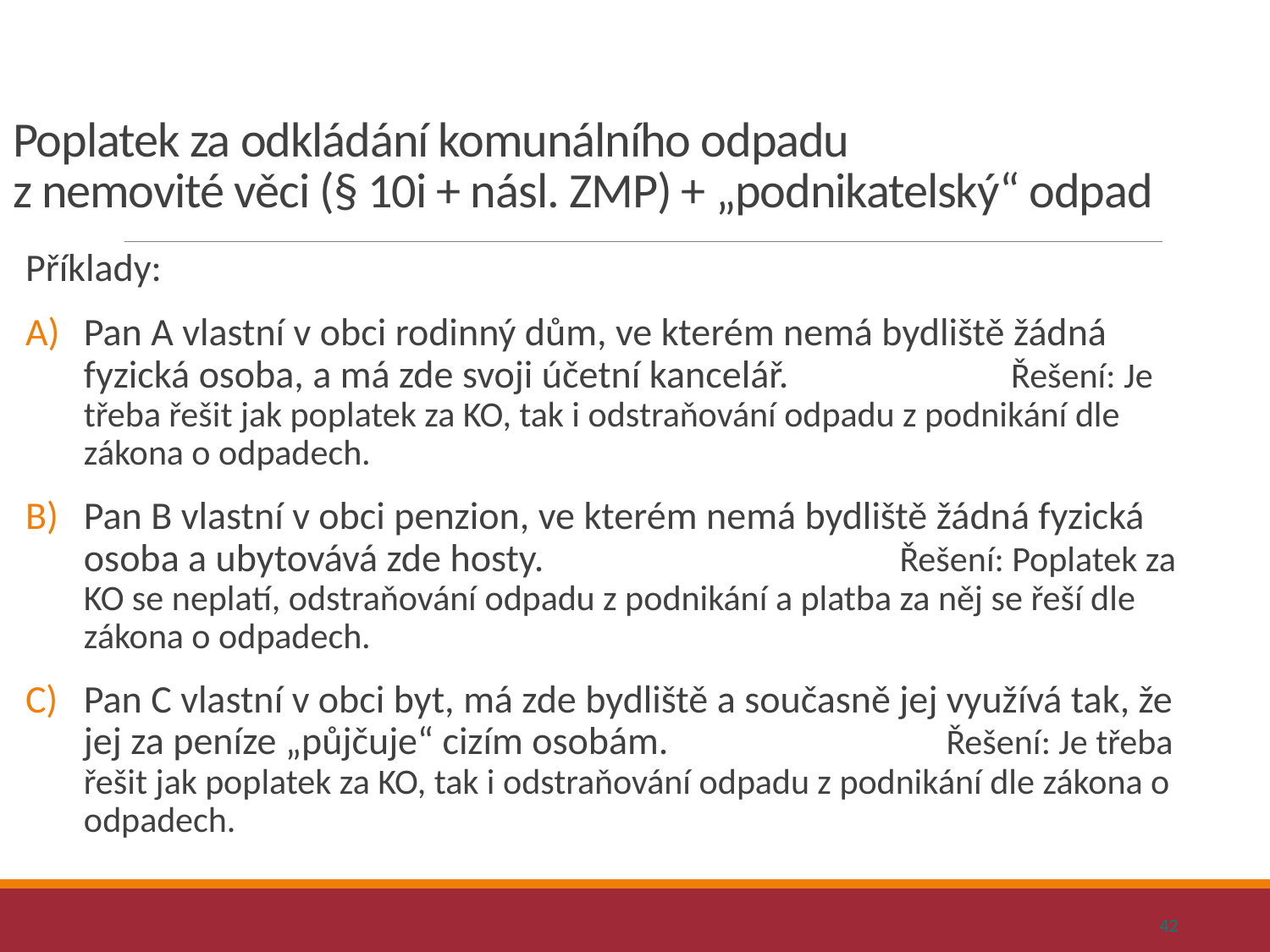

# Poplatek za odkládání komunálního odpadu z nemovité věci (§ 10i + násl. ZMP) + „podnikatelský“ odpad
Příklady:
Pan A vlastní v obci rodinný dům, ve kterém nemá bydliště žádná fyzická osoba, a má zde svoji účetní kancelář.                         Řešení: Je třeba řešit jak poplatek za KO, tak i odstraňování odpadu z podnikání dle zákona o odpadech.
Pan B vlastní v obci penzion, ve kterém nemá bydliště žádná fyzická osoba a ubytovává zde hosty.                                        Řešení: Poplatek za KO se neplatí, odstraňování odpadu z podnikání a platba za něj se řeší dle zákona o odpadech.
Pan C vlastní v obci byt, má zde bydliště a současně jej využívá tak, že jej za peníze „půjčuje“ cizím osobám. 	  	     Řešení: Je třeba řešit jak poplatek za KO, tak i odstraňování odpadu z podnikání dle zákona o odpadech.

42